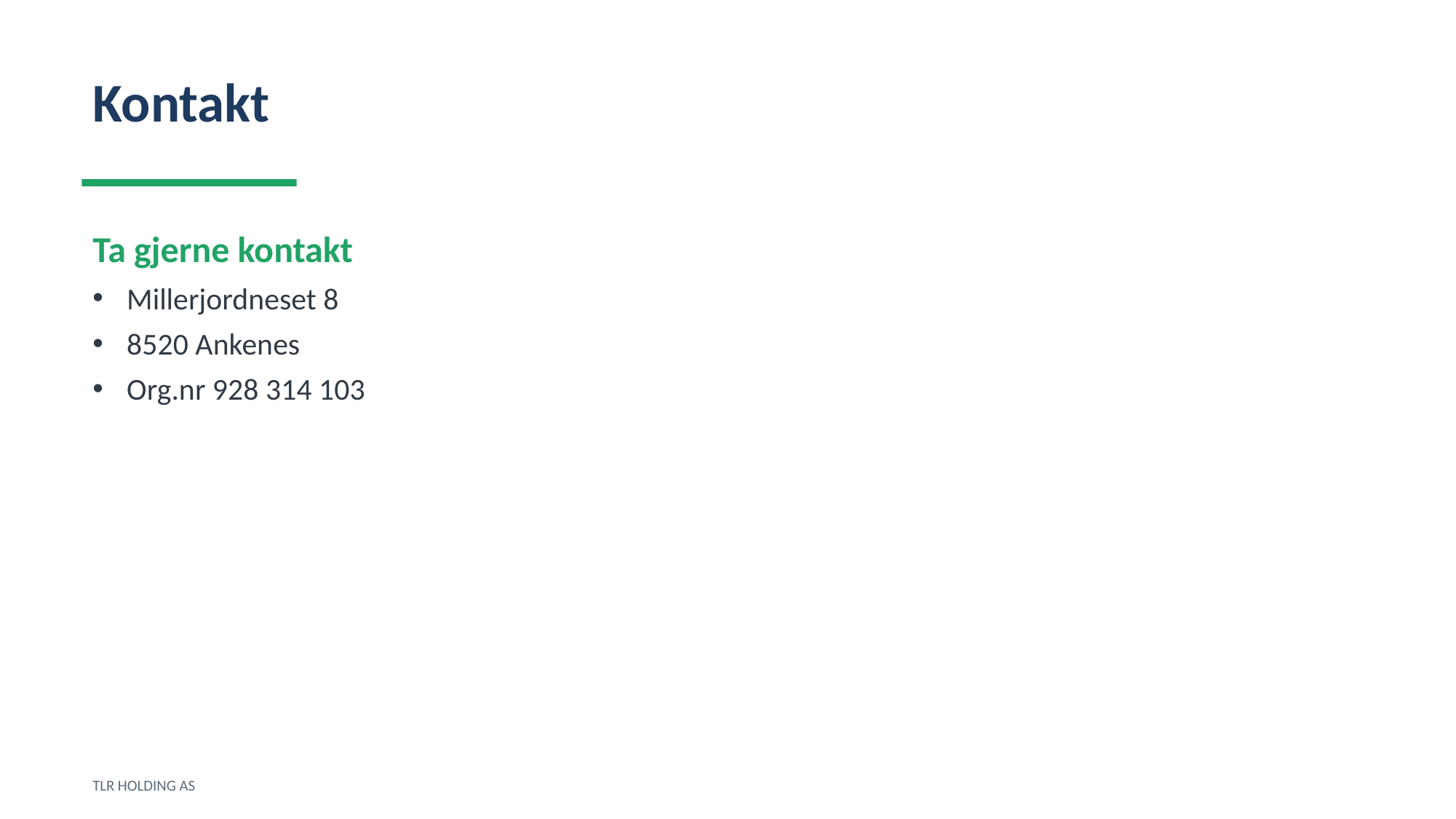

Kontakt

Ta gjerne kontakt
Millerjordneset 8
8520 Ankenes
Org.nr 928 314 103
TLR HOLDING AS